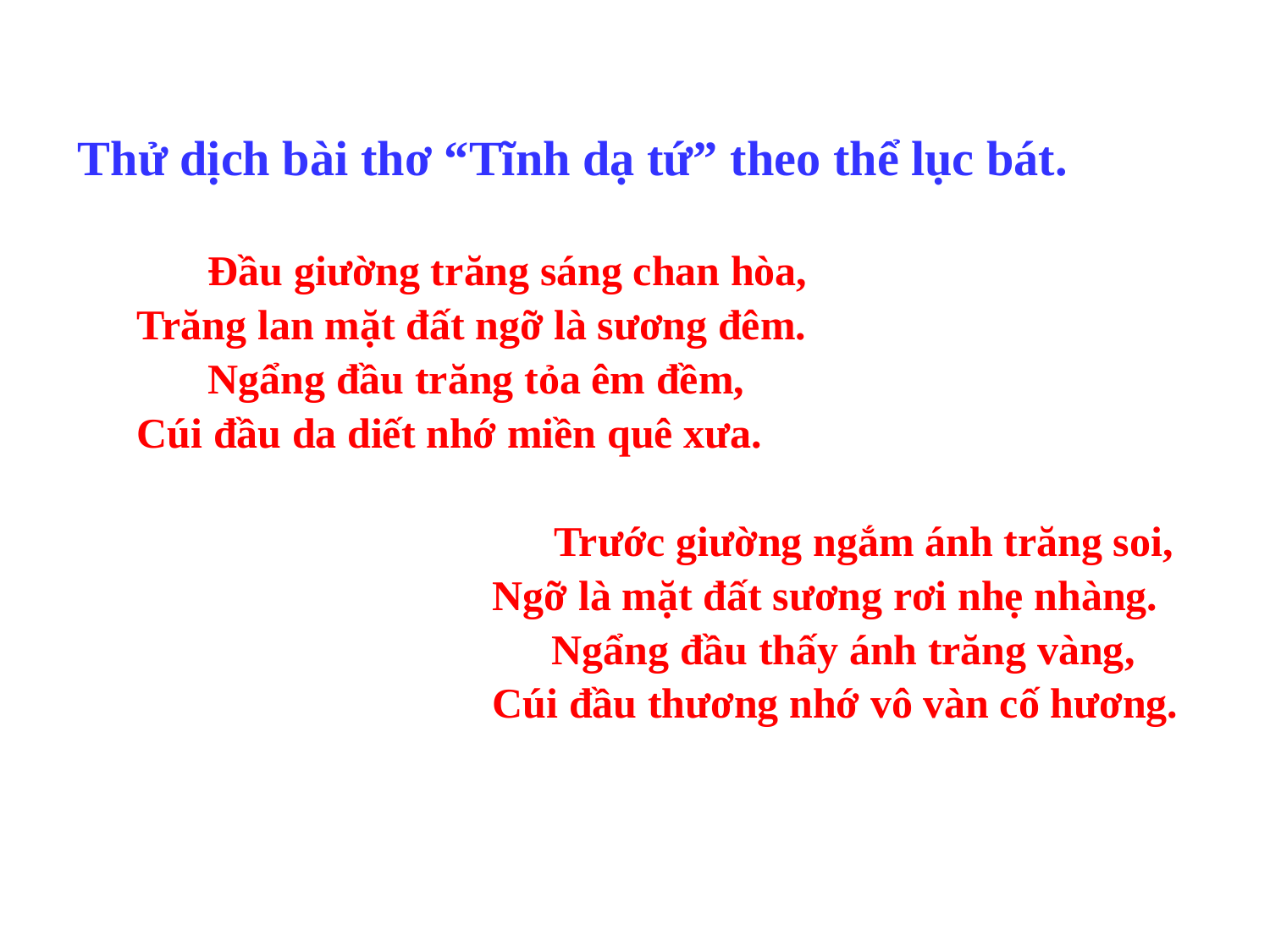

Thử dịch bài thơ “Tĩnh dạ tứ” theo thể lục bát.

           Đầu giường trăng sáng chan hòa,
     Trăng lan mặt đất ngỡ là sương đêm.
           Ngẩng đầu trăng tỏa êm đềm,
     Cúi đầu da diết nhớ miền quê xưa.

				    Trước giường ngắm ánh trăng soi,
                                   Ngỡ là mặt đất sương rơi nhẹ nhàng.
                                        Ngẩng đầu thấy ánh trăng vàng,
                                   Cúi đầu thương nhớ vô vàn cố hương.